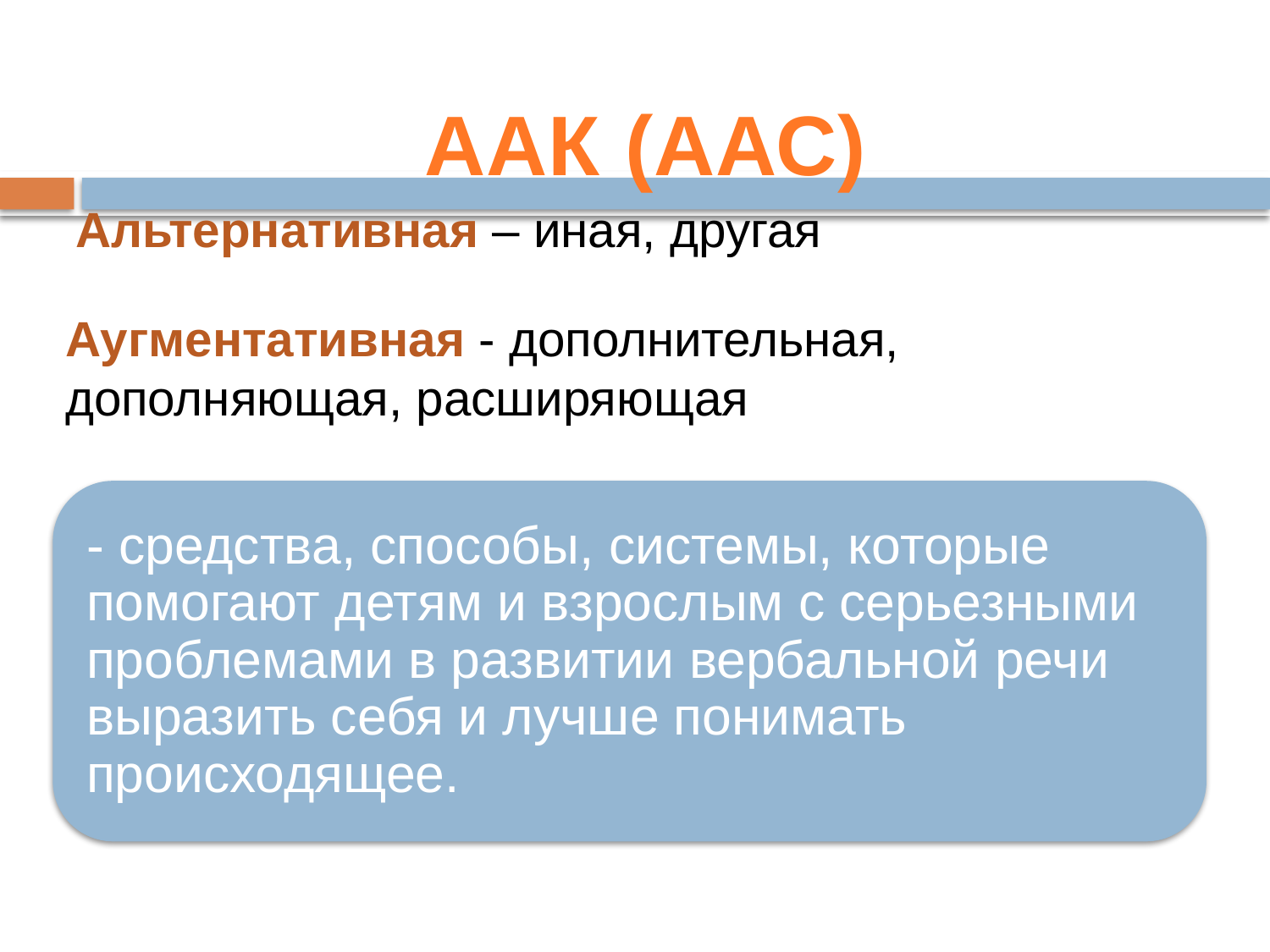

ААК (ААС)
# Альтернативная – иная, другая
Аугментативная - дополнительная, дополняющая, расширяющая
- средства, способы, системы, которые помогают детям и взрослым с серьезными проблемами в развитии вербальной речи выразить себя и лучше понимать происходящее.